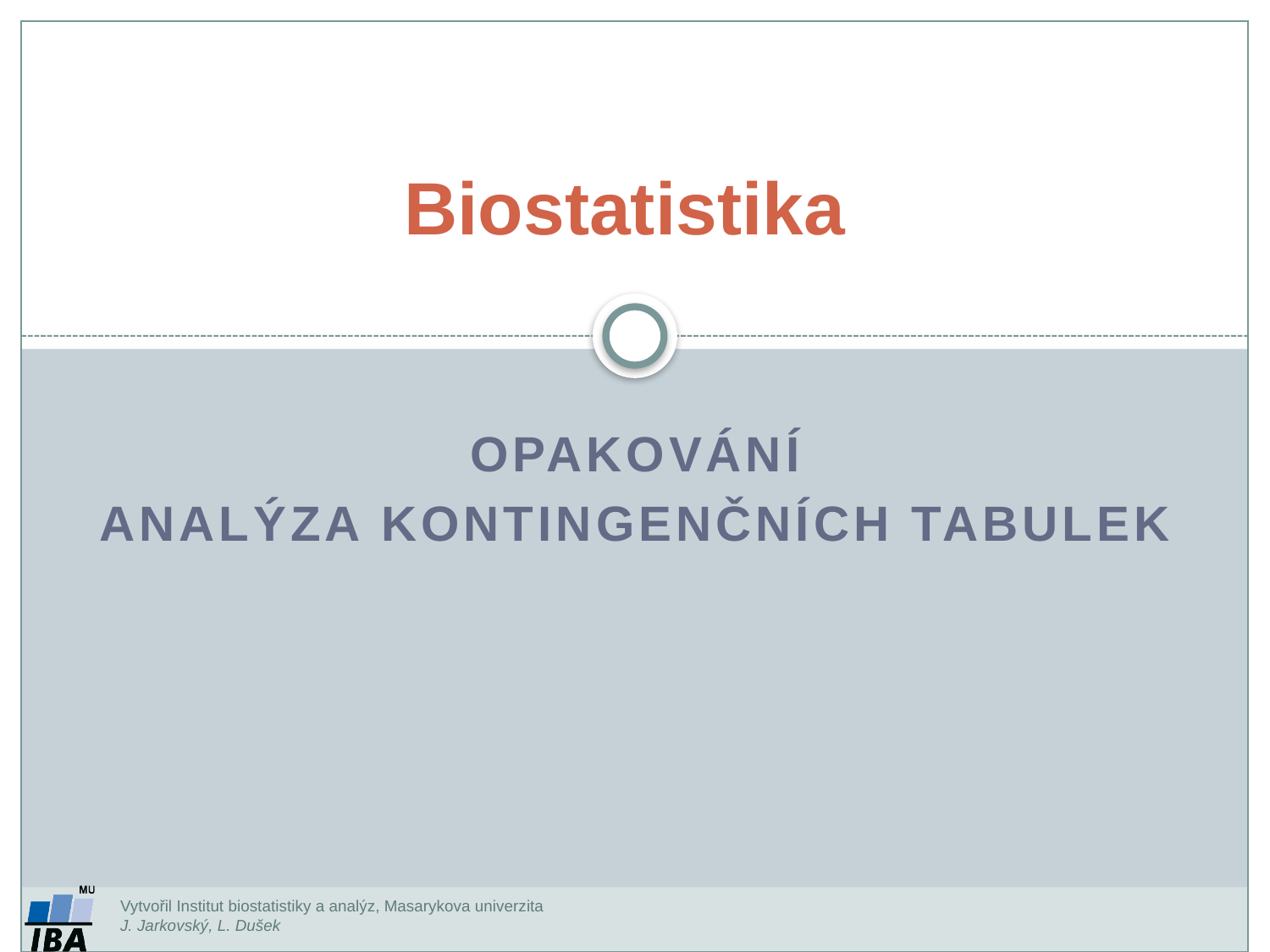

Biostatistika
Opakování
Analýza kontingenčních tabulek
Vytvořil Institut biostatistiky a analýz, Masarykova univerzita
J. Jarkovský, L. Dušek